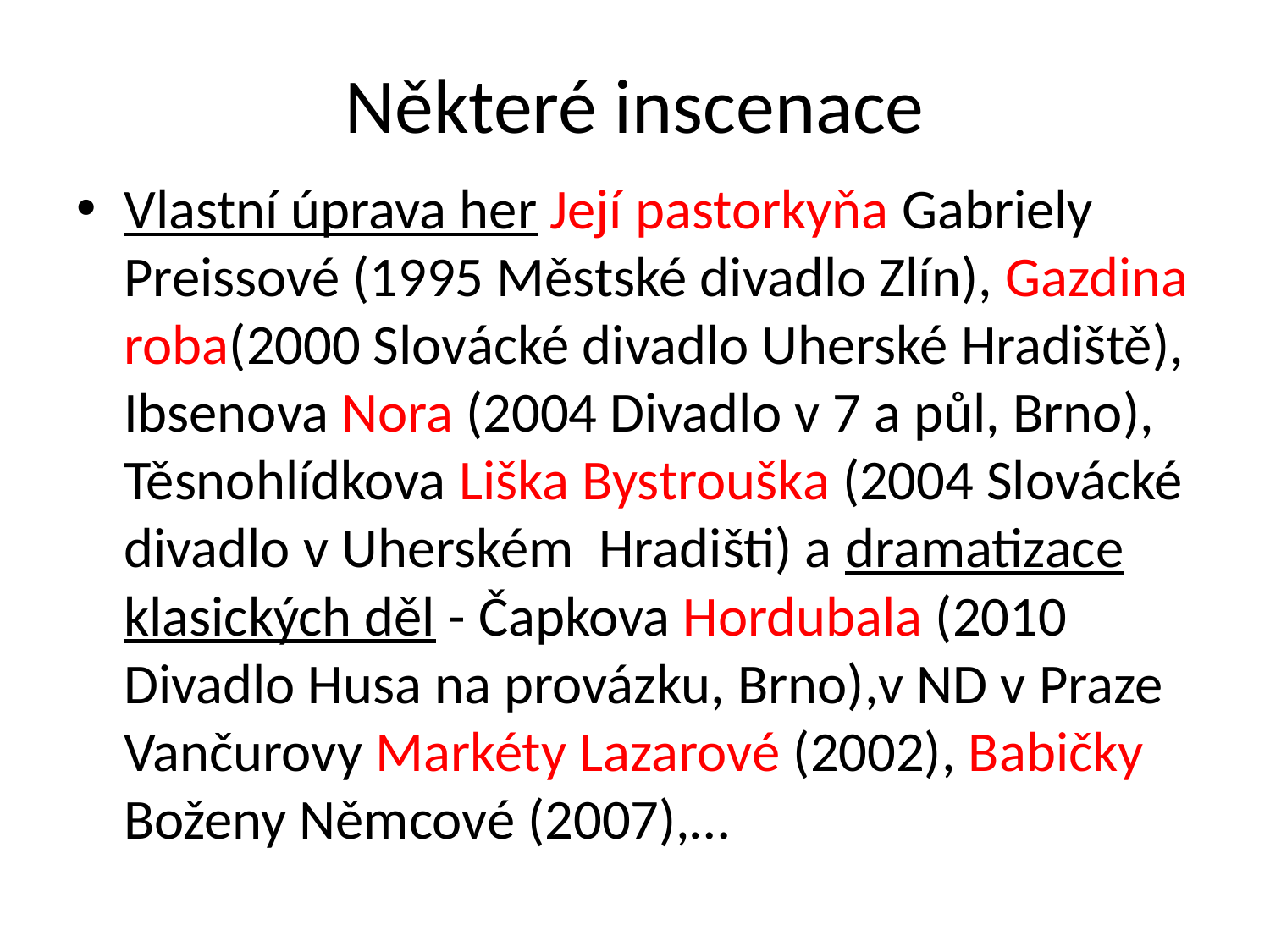

# Některé inscenace
Vlastní úprava her Její pastorkyňa Gabriely Preissové (1995 Městské divadlo Zlín), Gazdina roba(2000 Slovácké divadlo Uherské Hradiště), Ibsenova Nora (2004 Divadlo v 7 a půl, Brno), Těsnohlídkova Liška Bystrouška (2004 Slovácké divadlo v Uherském  Hradišti) a dramatizace klasických děl - Čapkova Hordubala (2010 Divadlo Husa na provázku, Brno),v ND v Praze  Vančurovy Markéty Lazarové (2002), Babičky Boženy Němcové (2007),…